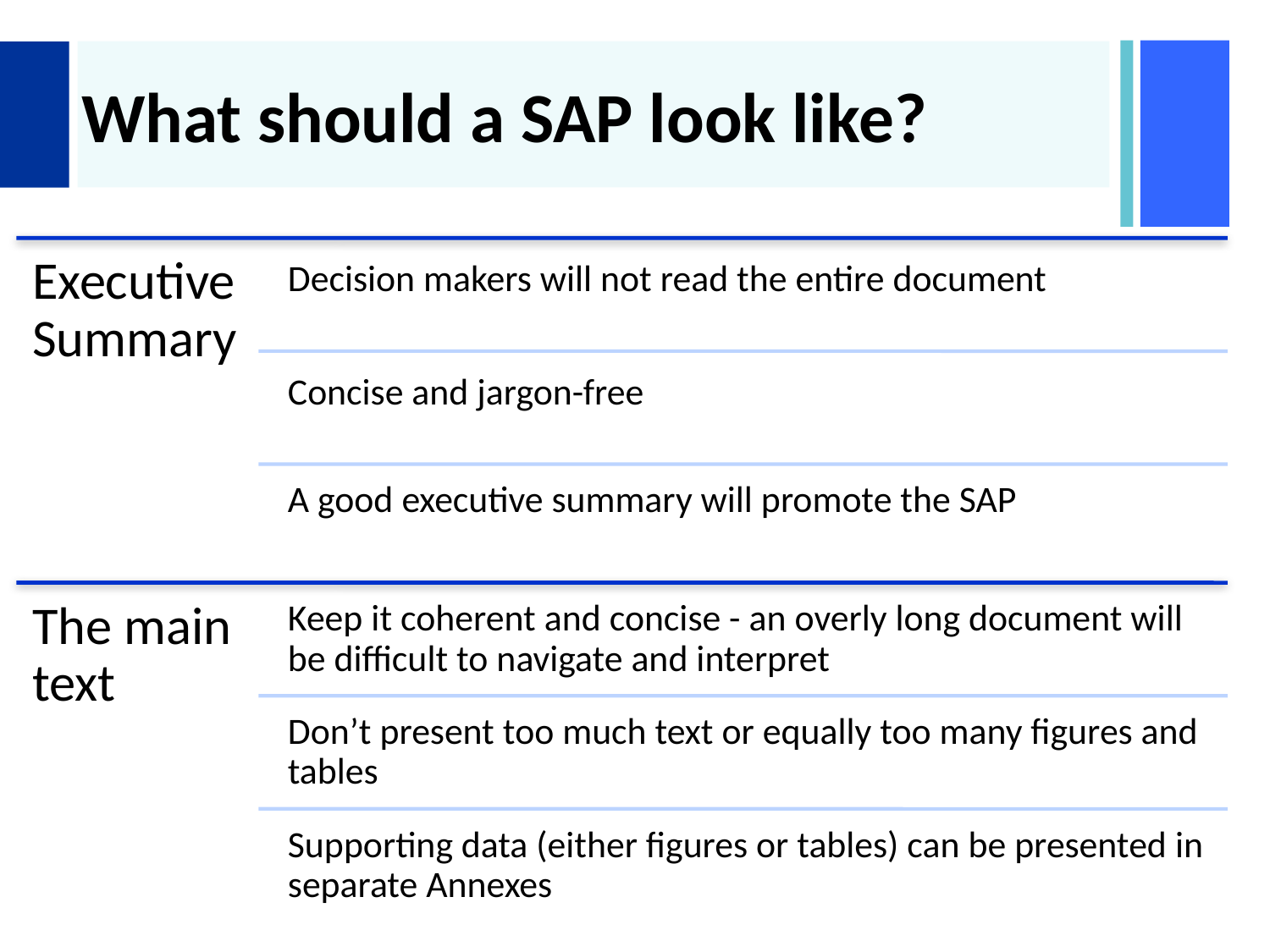

# What should a SAP look like?
Executive Summary
Decision makers will not read the entire document
Concise and jargon-free
A good executive summary will promote the SAP
The main text
Keep it coherent and concise - an overly long document will be difficult to navigate and interpret
Don’t present too much text or equally too many figures and tables
Supporting data (either figures or tables) can be presented in separate Annexes